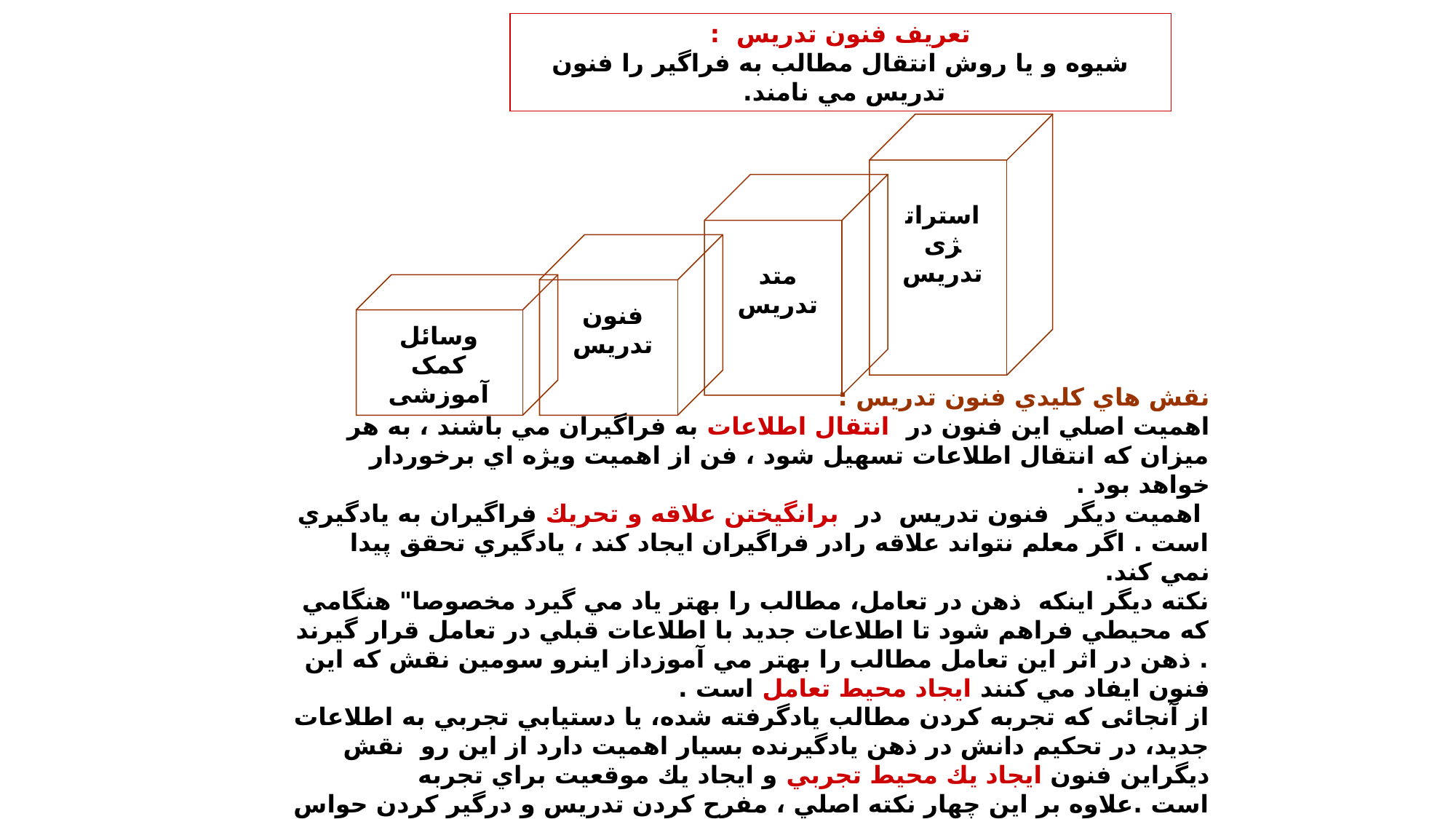

تعريف فنون تدريس  :
شيوه و يا روش انتقال مطالب به فراگير را فنون تدريس مي نامند.

استراتژی
تدریس

متد
تدریس

فنون
تدریس
وسائل
کمک آموزشی
نقش هاي كليدي فنون تدريس :
اهميت اصلي اين فنون در  انتقال اطلاعات به فراگيران مي باشند ، به هر ميزان كه انتقال اطلاعات تسهيل شود ، فن از اهميت ويژه اي برخوردار خواهد بود .
 اهميت دیگر  فنون تدریس  در  برانگيختن علاقه و تحريك فراگيران به يادگيري است . اگر معلم نتواند علاقه رادر فراگيران ايجاد كند ، يادگيري تحقق پیدا  نمي کند.
نکته ديگر اينكه  ذهن در تعامل، مطالب را بهتر ياد مي گيرد مخصوصا" هنگامي كه محيطي فراهم شود تا اطلاعات جديد با اطلاعات قبلي در تعامل قرار گيرند . ذهن در اثر اين تعامل مطالب را بهتر مي آموزداز اينرو سومين نقش كه اين فنون ايفاد مي كنند ایجاد محيط تعامل است .
از آنجائی که تجربه كردن مطالب يادگرفته شده، يا دستيابي تجربي به اطلاعات جديد، در تحکیم دانش در ذهن يادگيرنده بسيار اهميت دارد از اين رو  نقش دیگراين فنون ايجاد يك محيط تجربي و ايجاد يك موقعيت براي تجربه است .علاوه بر اين چهار نكته اصلي ، مفرح كردن تدريس و درگير كردن حواس پنچ گانه فراگيران نيز مورد توجه اين فنون خواهد بود .